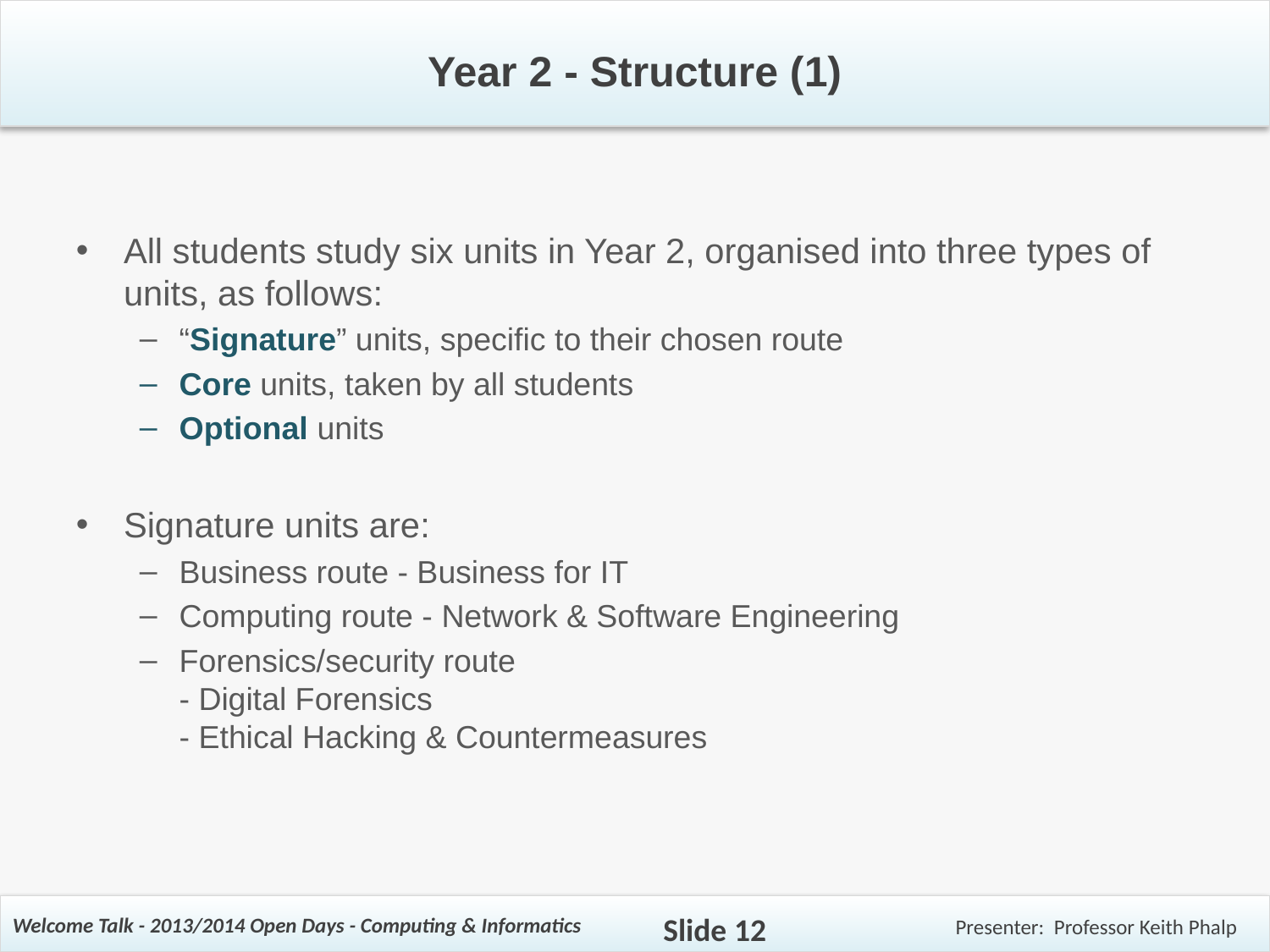

# Year 2 - Structure (1)
All students study six units in Year 2, organised into three types of units, as follows:
“Signature” units, specific to their chosen route
Core units, taken by all students
Optional units

Signature units are:
Business route - Business for IT
Computing route - Network & Software Engineering
Forensics/security route
- Digital Forensics
- Ethical Hacking & Countermeasures

Slide 12